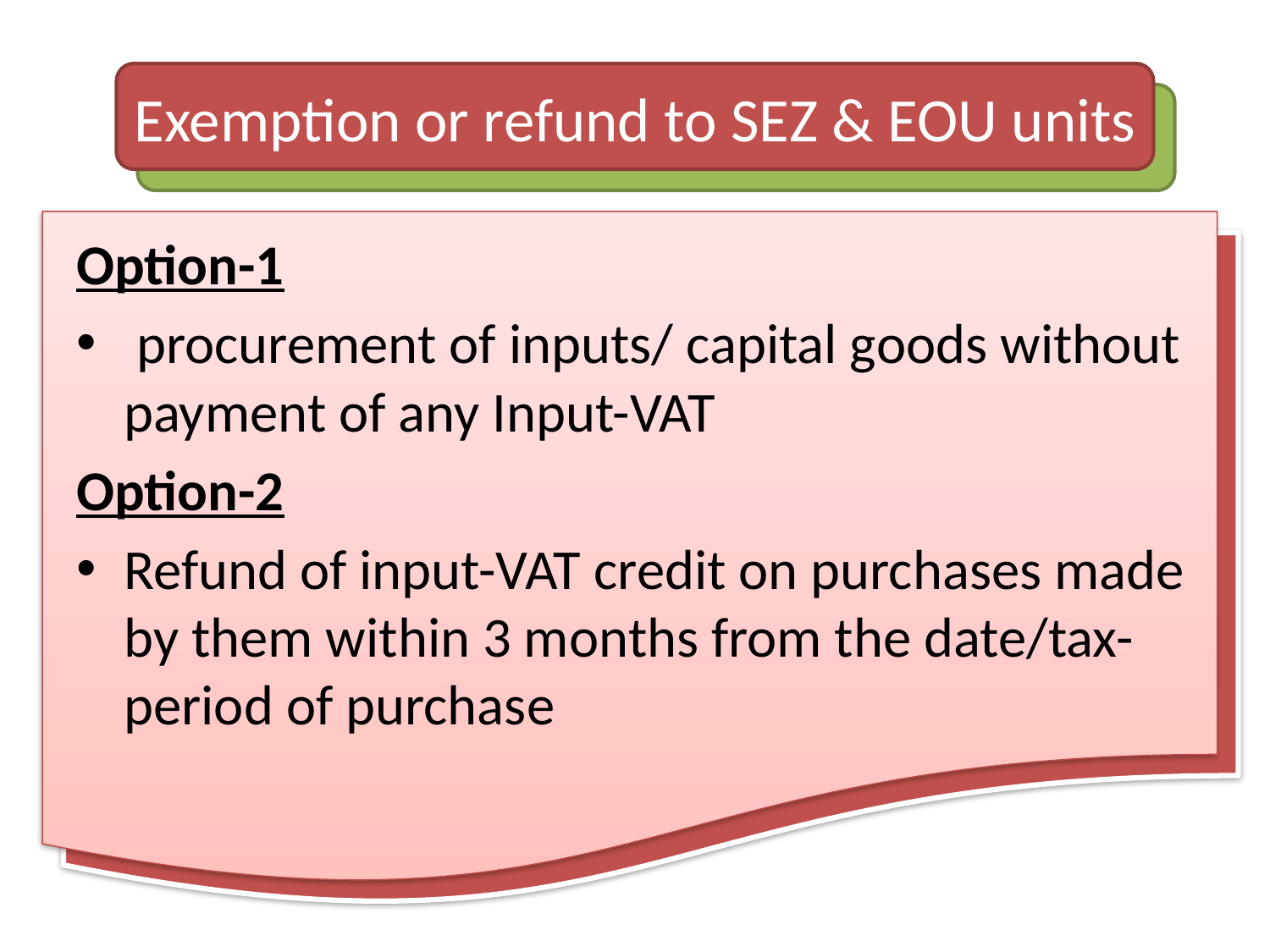

# Exemption or refund to SEZ & EOU units

Option-1
 procurement of inputs/ capital goods without payment of any Input-VAT
Option-2
Refund of input-VAT credit on purchases made by them within 3 months from the date/tax-period of purchase